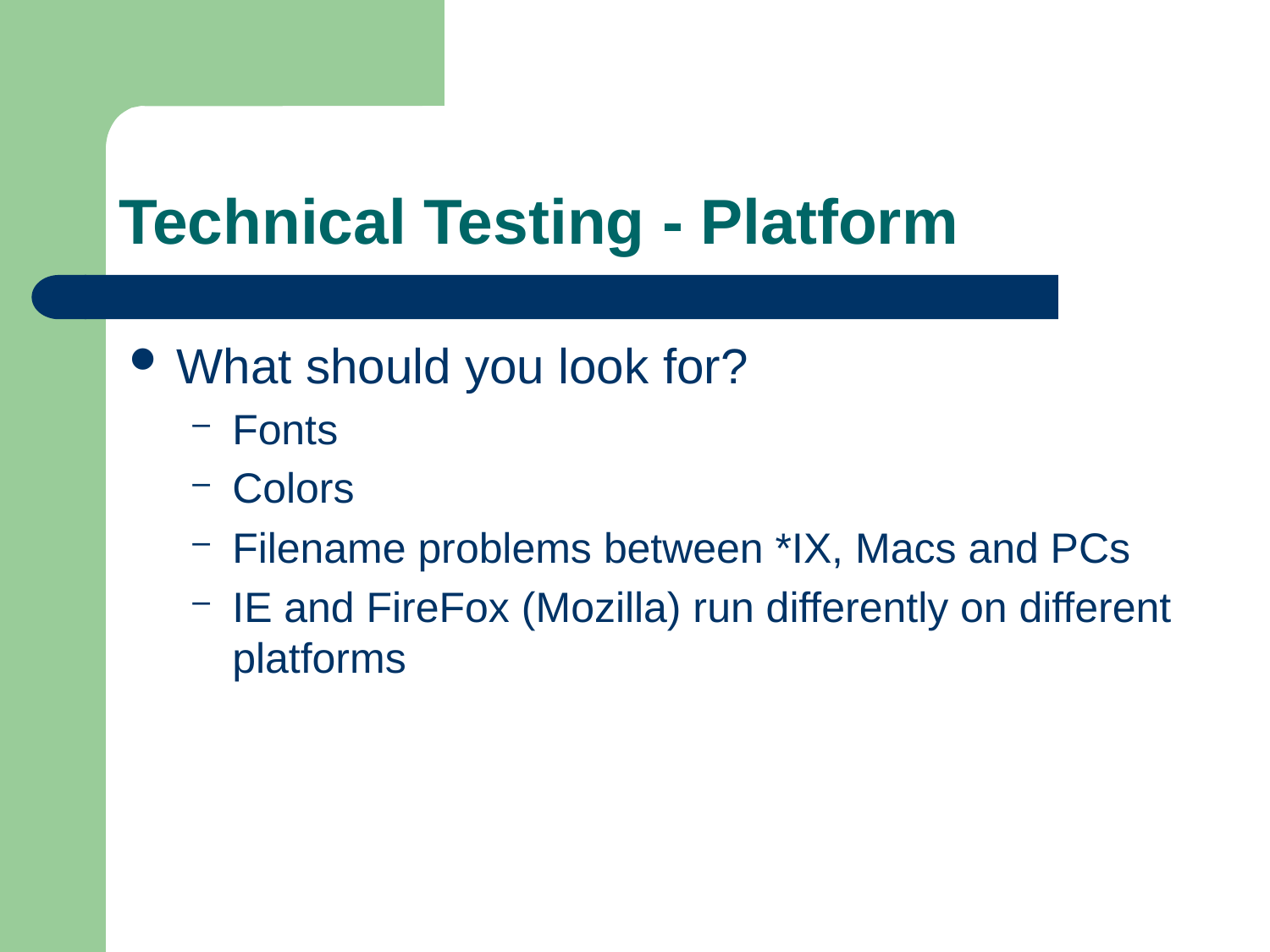

# Technical Testing - Platform
What should you look for?
Fonts
Colors
Filename problems between *IX, Macs and PCs
IE and FireFox (Mozilla) run differently on different platforms